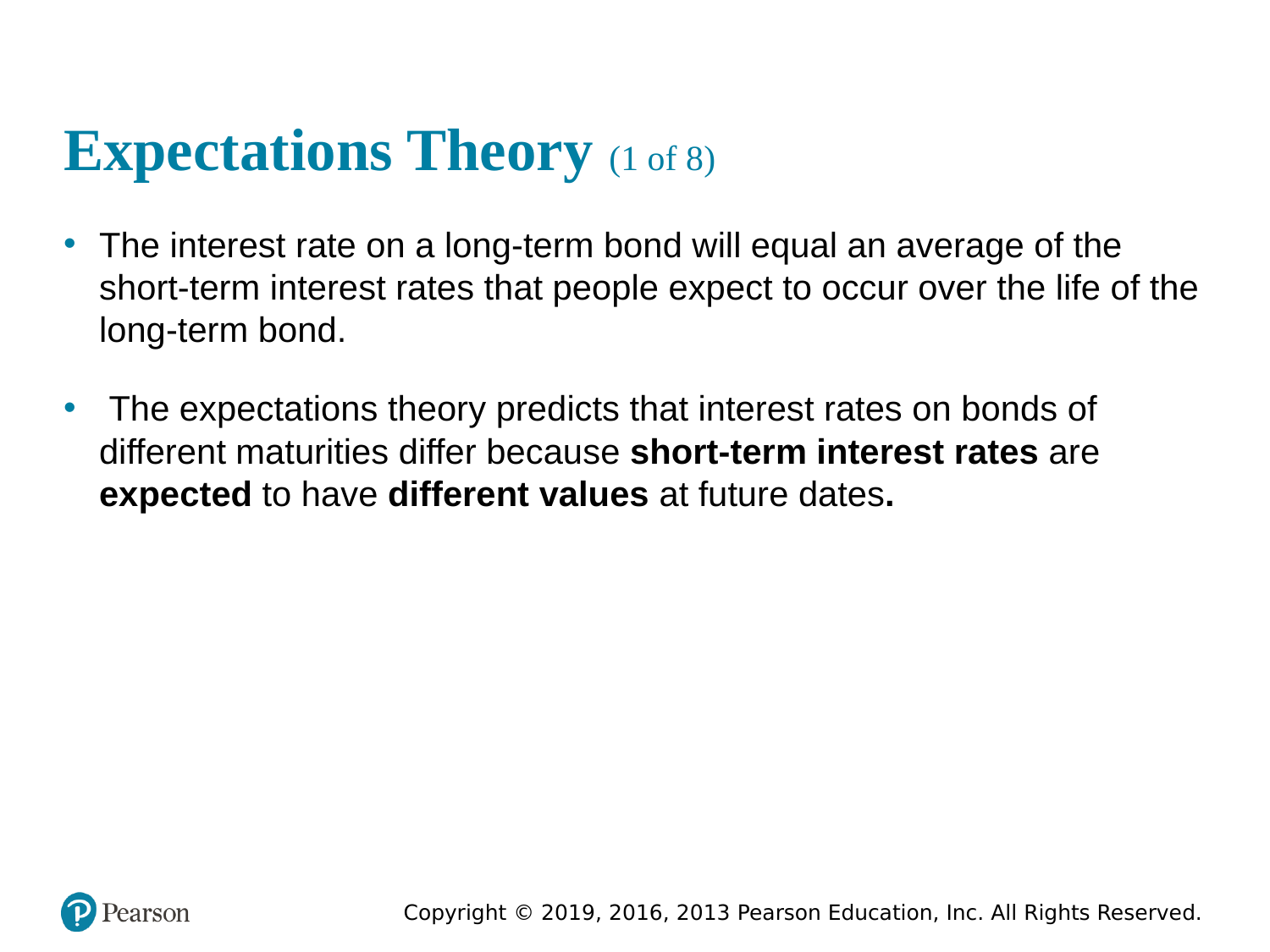

# Expectations Theory (1 of 8)
The interest rate on a long-term bond will equal an average of the short-term interest rates that people expect to occur over the life of the long-term bond.
 The expectations theory predicts that interest rates on bonds of different maturities differ because short-term interest rates are expected to have different values at future dates.